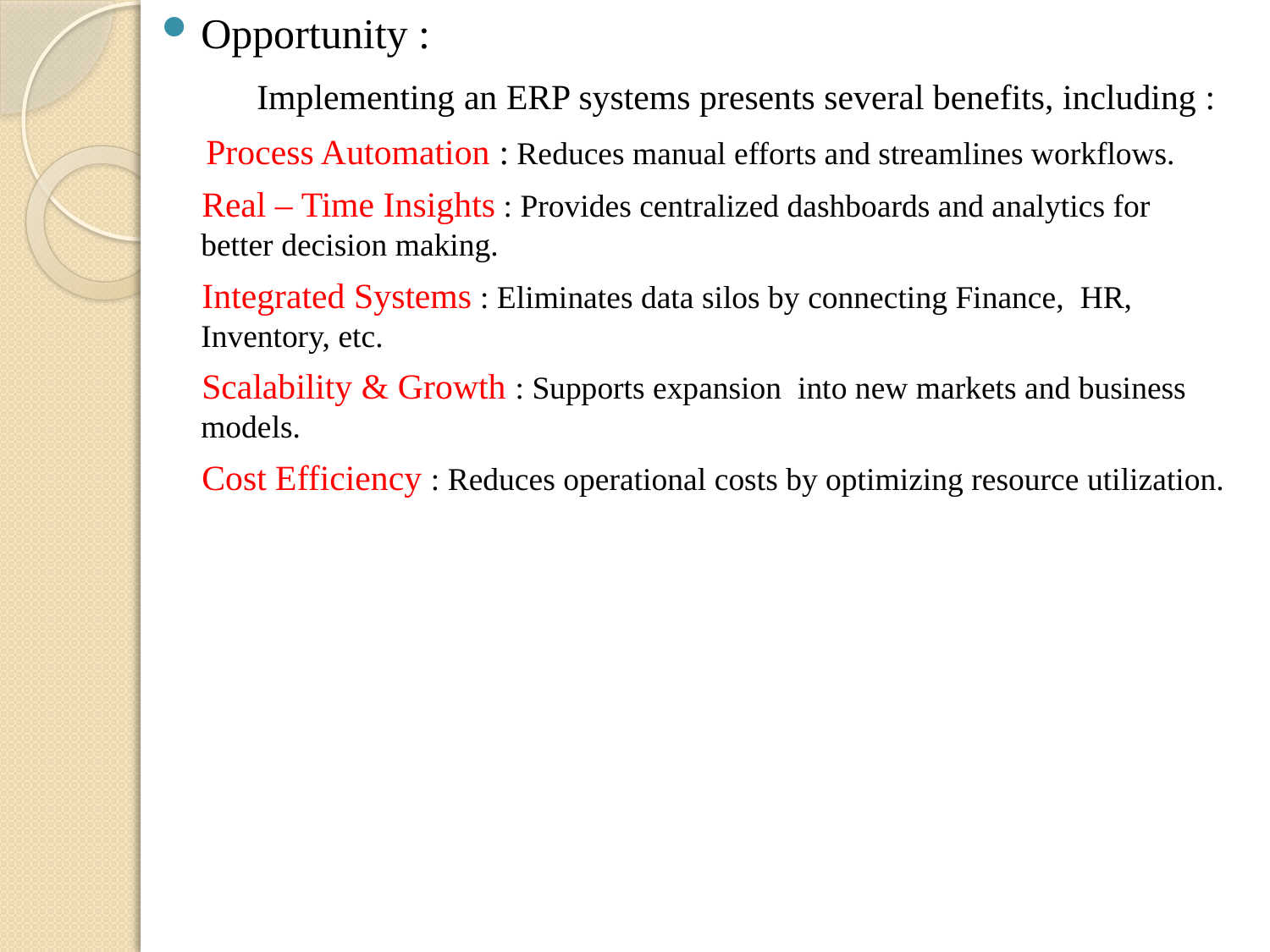

Opportunity :
         Implementing an ERP systems presents several benefits, including :
     Process Automation : Reduces manual efforts and streamlines workflows.
     Real – Time Insights : Provides centralized dashboards and analytics for better decision making.
     Integrated Systems : Eliminates data silos by connecting Finance,  HR, Inventory, etc.
     Scalability & Growth : Supports expansion  into new markets and business models.
     Cost Efficiency : Reduces operational costs by optimizing resource utilization.